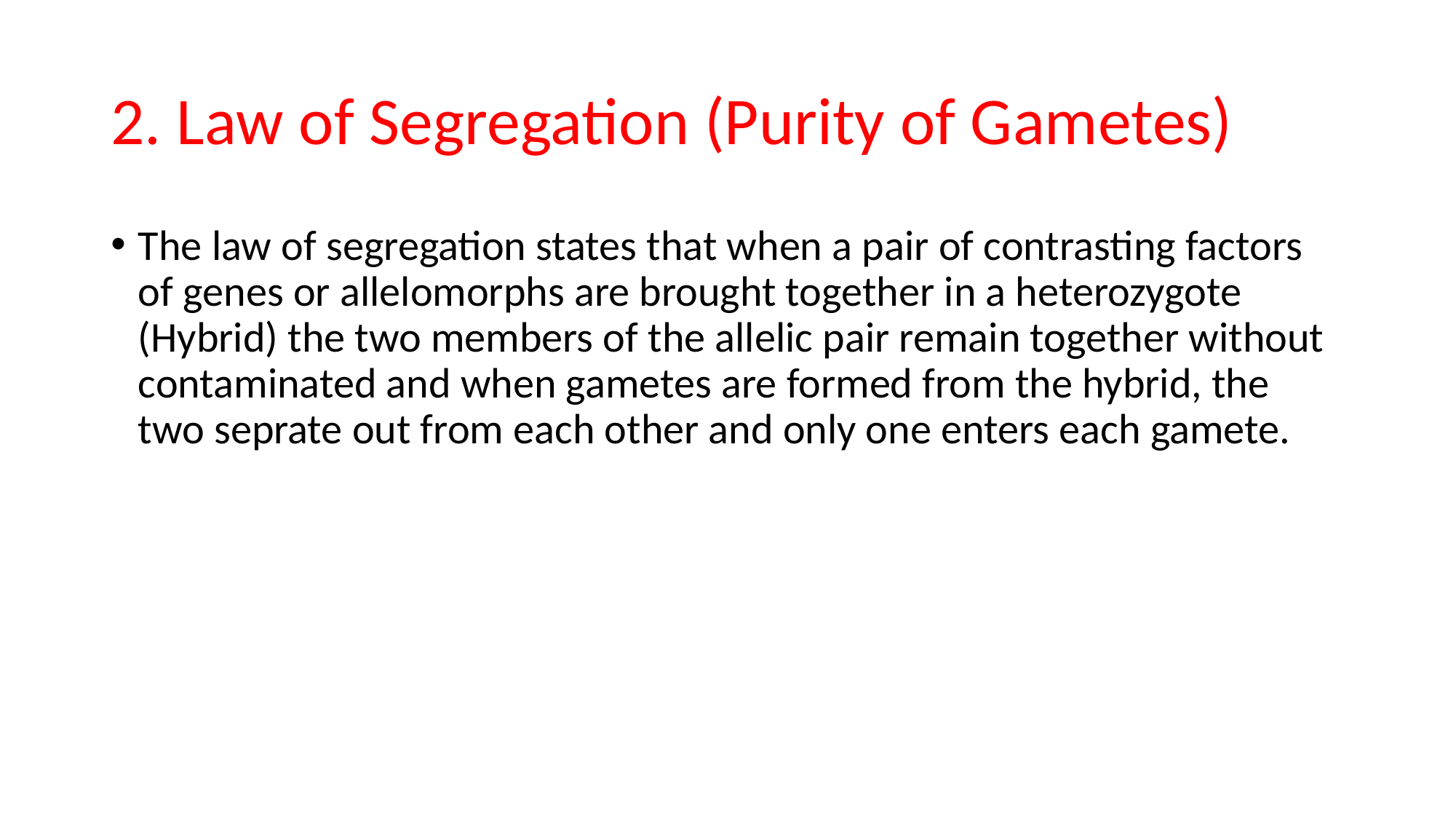

# 2. Law of Segregation (Purity of Gametes)
The law of segregation states that when a pair of contrasting factors of genes or allelomorphs are brought together in a heterozygote (Hybrid) the two members of the allelic pair remain together without contaminated and when gametes are formed from the hybrid, the two seprate out from each other and only one enters each gamete.